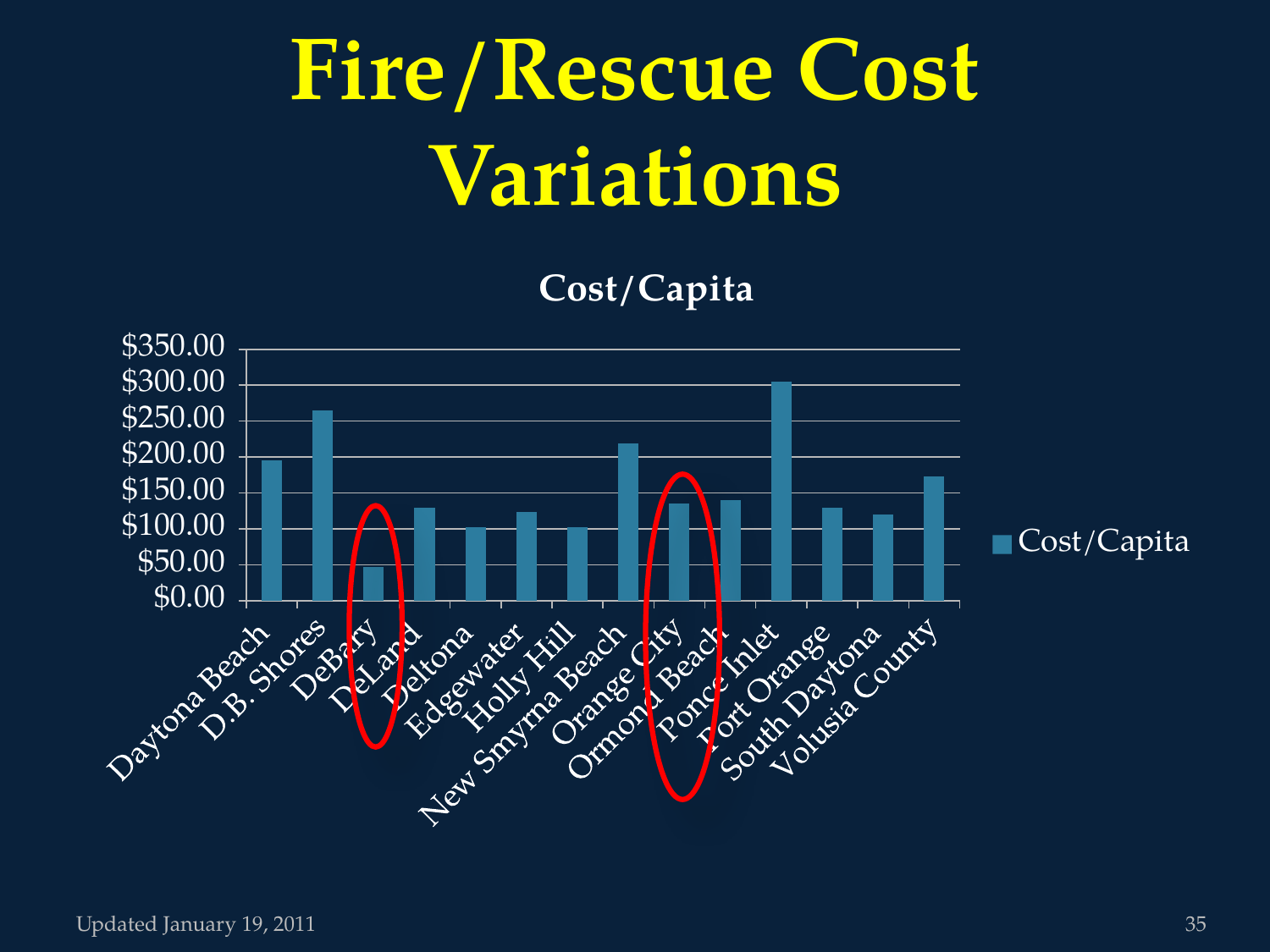

# Fire/Rescue Cost Variations

### Chart:

| Category | Cost/Capita |
|---|---|
| Daytona Beach  | 195.07 |
| D.B. Shores | 264.95 |
| DeBary | 47.16000000000001 |
| DeLand  | 129.23 |
| Deltona  | 102.35 |
| Edgewater  | 123.98 |
| Holly Hill  | 102.8 |
| New Smyrna Beach  | 218.95000000000024 |
| Orange City | 134.98000000000022 |
| Ormond Beach  | 139.35000000000062 |
| Ponce Inlet  | 304.83 |
| Port Orange  | 128.86 |
| South Daytona  | 119.86999999999999 |
| Volusia County | 173.07 |
Updated January 19, 2011
35